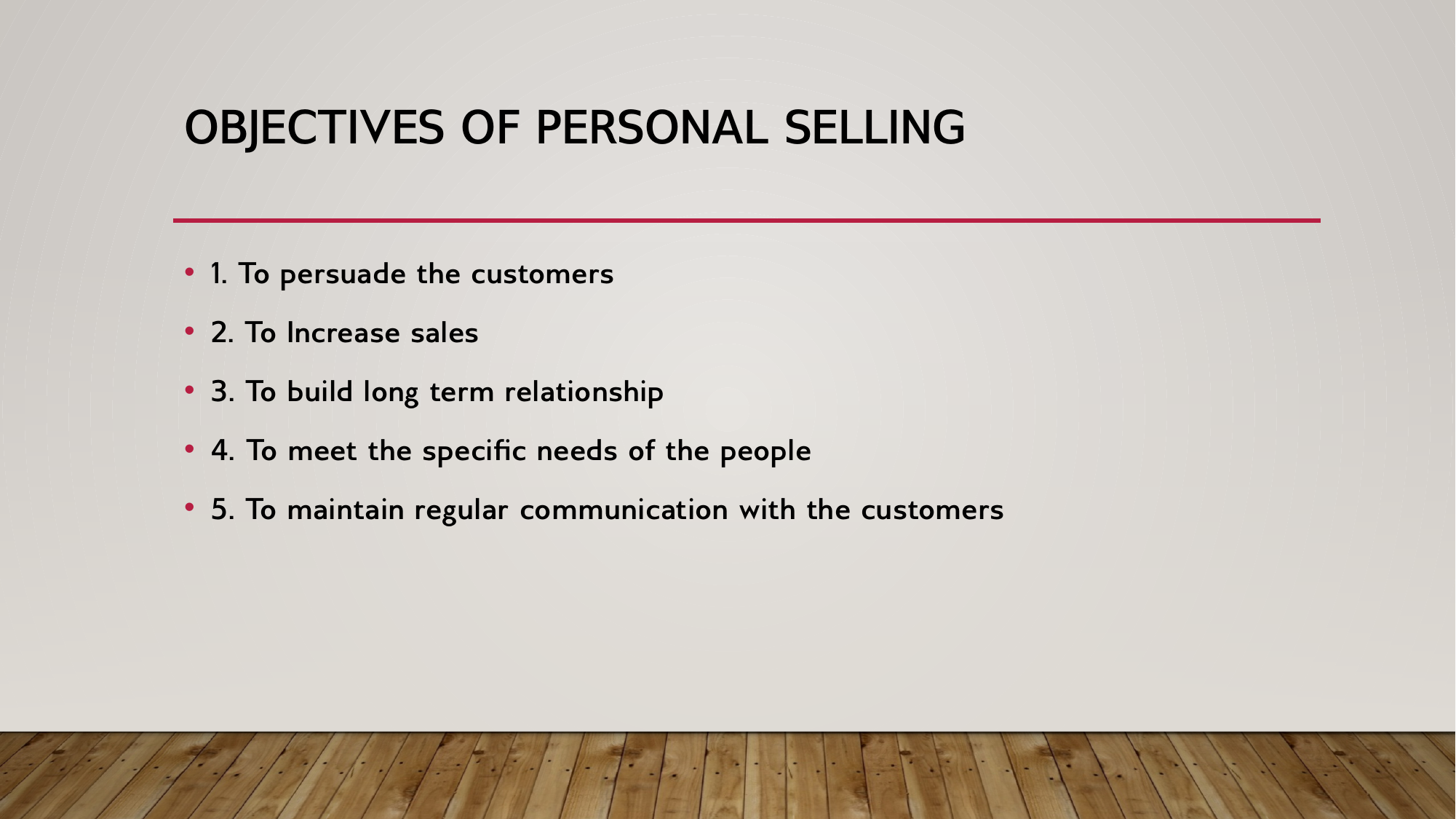

# objectives of personal selling
1. To persuade the customers
2. To Increase sales
3. To build long term relationship
4. To meet the specific needs of the people
5. To maintain regular communication with the customers